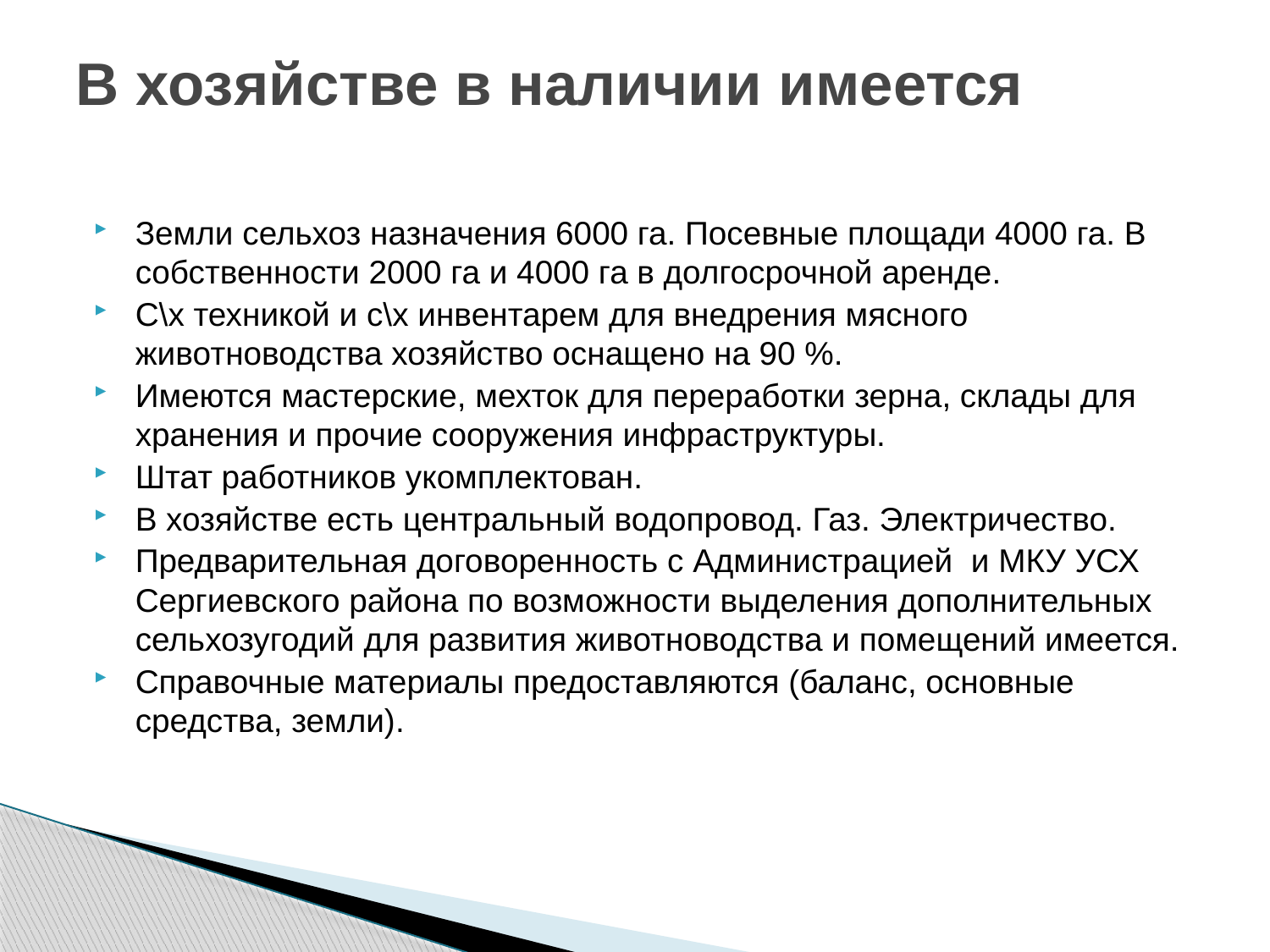

# В хозяйстве в наличии имеется
Земли сельхоз назначения 6000 га. Посевные площади 4000 га. В собственности 2000 га и 4000 га в долгосрочной аренде.
С\х техникой и с\х инвентарем для внедрения мясного животноводства хозяйство оснащено на 90 %.
Имеются мастерские, мехток для переработки зерна, склады для хранения и прочие сооружения инфраструктуры.
Штат работников укомплектован.
В хозяйстве есть центральный водопровод. Газ. Электричество.
Предварительная договоренность с Администрацией  и МКУ УСХ Сергиевского района по возможности выделения дополнительных сельхозугодий для развития животноводства и помещений имеется.
Справочные материалы предоставляются (баланс, основные средства, земли).